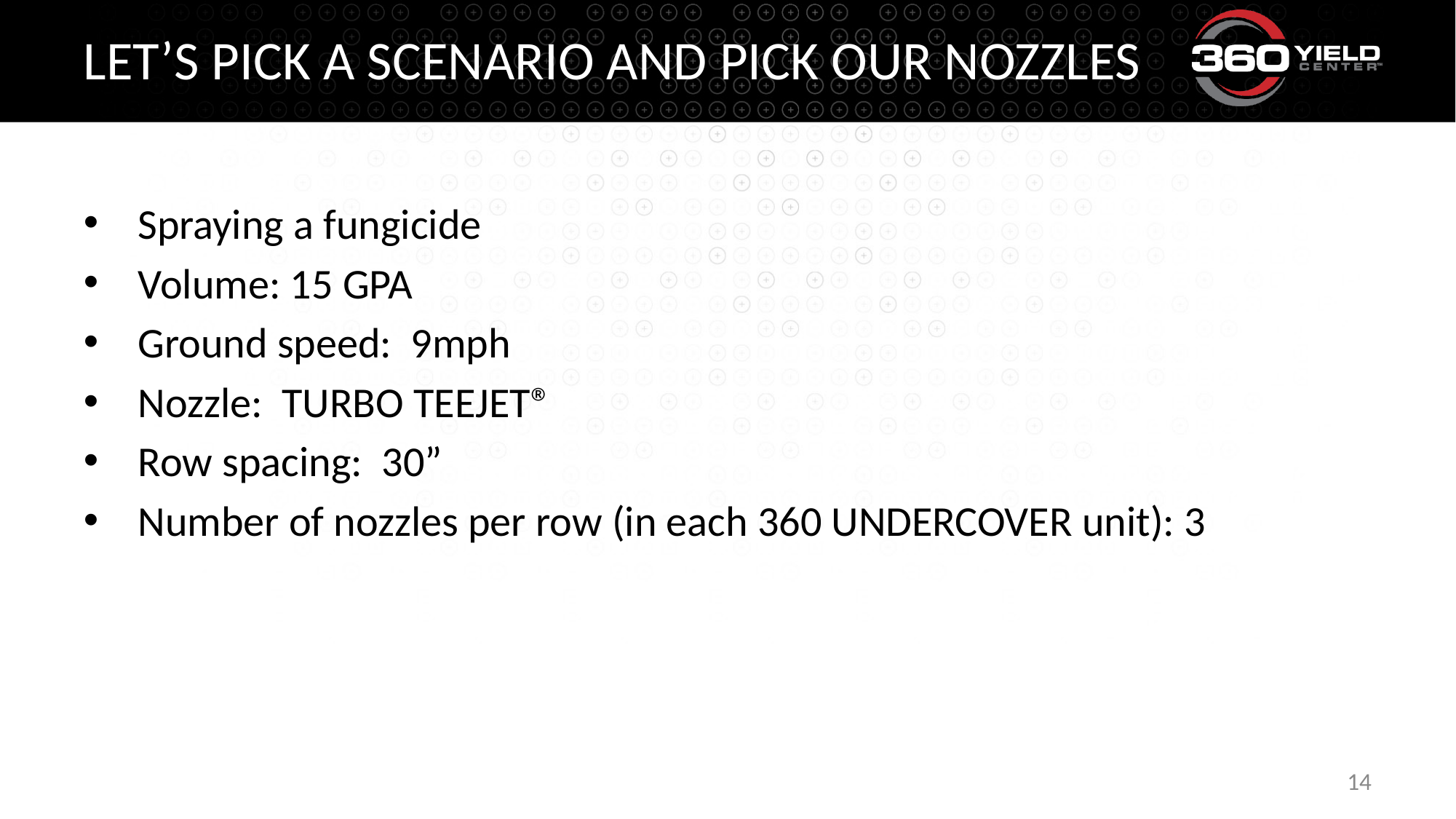

# Let’s pick a scenario and pick our nozzles
Spraying a fungicide
Volume: 15 GPA
Ground speed:  9mph
Nozzle:  TURBO TEEJET®
Row spacing:  30”
Number of nozzles per row (in each 360 UNDERCOVER unit): 3

14